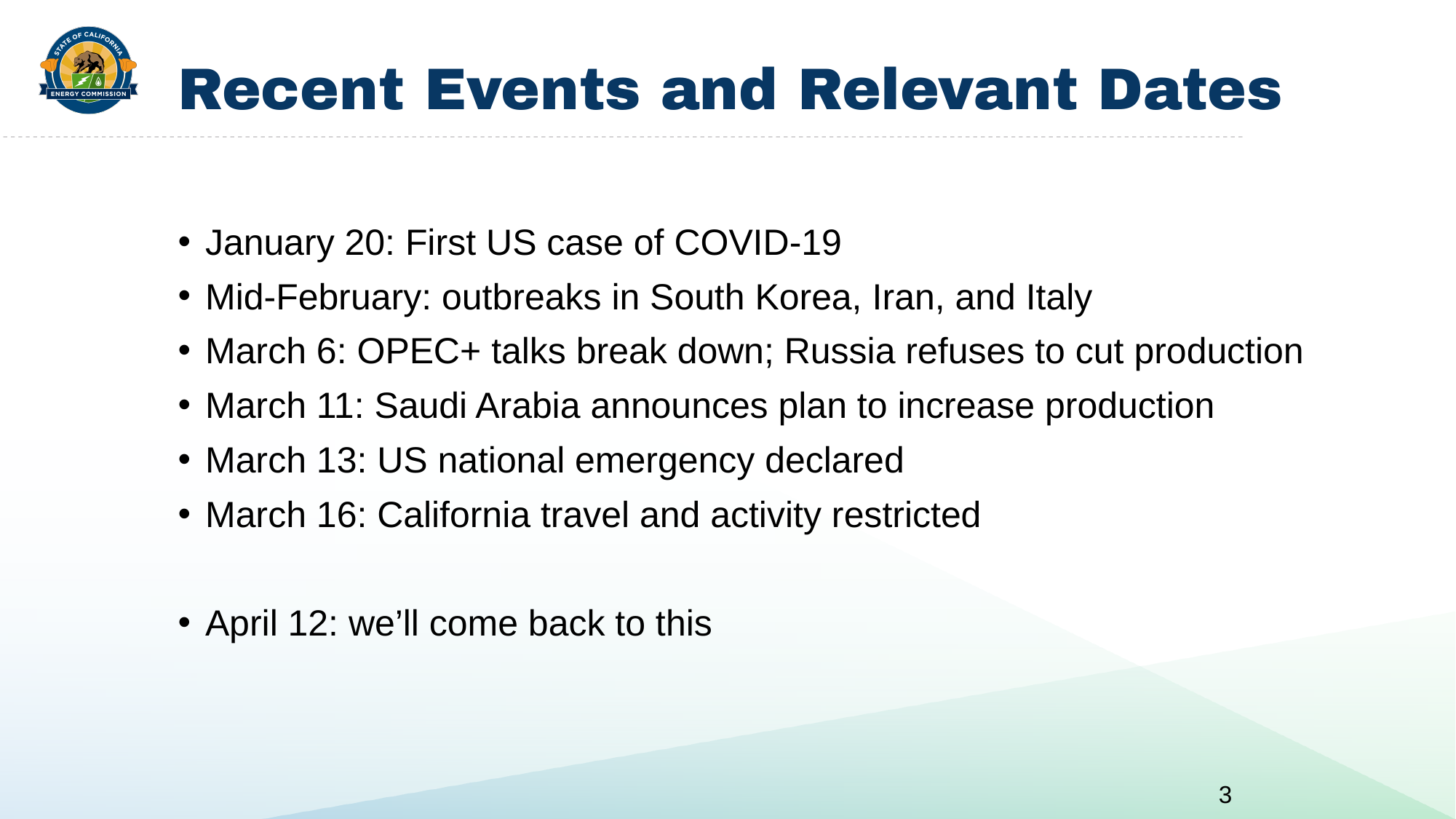

# Recent Events and Relevant Dates
January 20: First US case of COVID-19
Mid-February: outbreaks in South Korea, Iran, and Italy
March 6: OPEC+ talks break down; Russia refuses to cut production
March 11: Saudi Arabia announces plan to increase production
March 13: US national emergency declared
March 16: California travel and activity restricted

April 12: we’ll come back to this
3